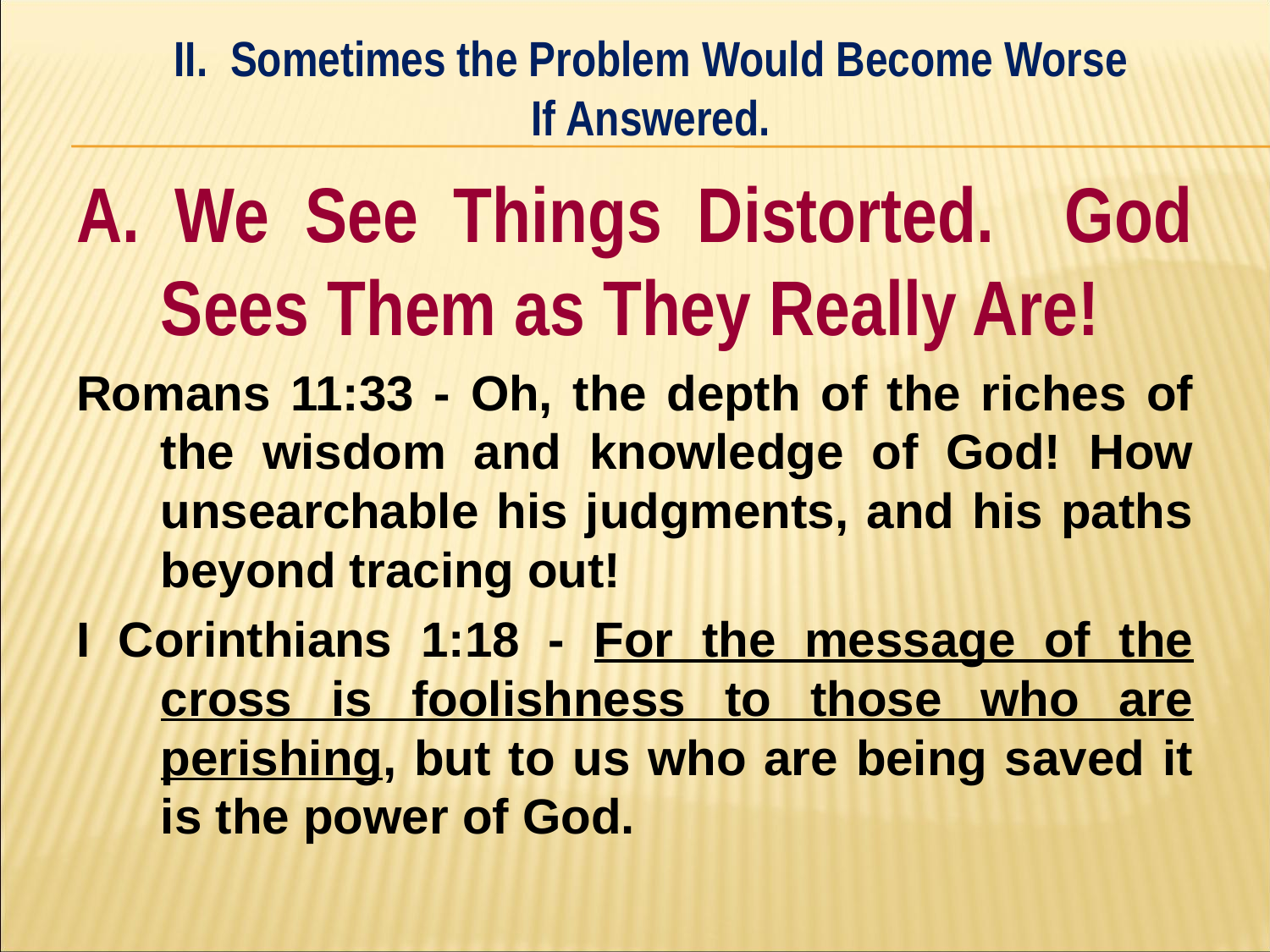

II.  Sometimes the Problem Would Become Worse
If Answered.
#
A. We See Things Distorted.  God Sees Them as They Really Are!
Romans 11:33 - Oh, the depth of the riches of the wisdom and knowledge of God! How unsearchable his judgments, and his paths beyond tracing out!
I Corinthians 1:18 - For the message of the cross is foolishness to those who are perishing, but to us who are being saved it is the power of God.